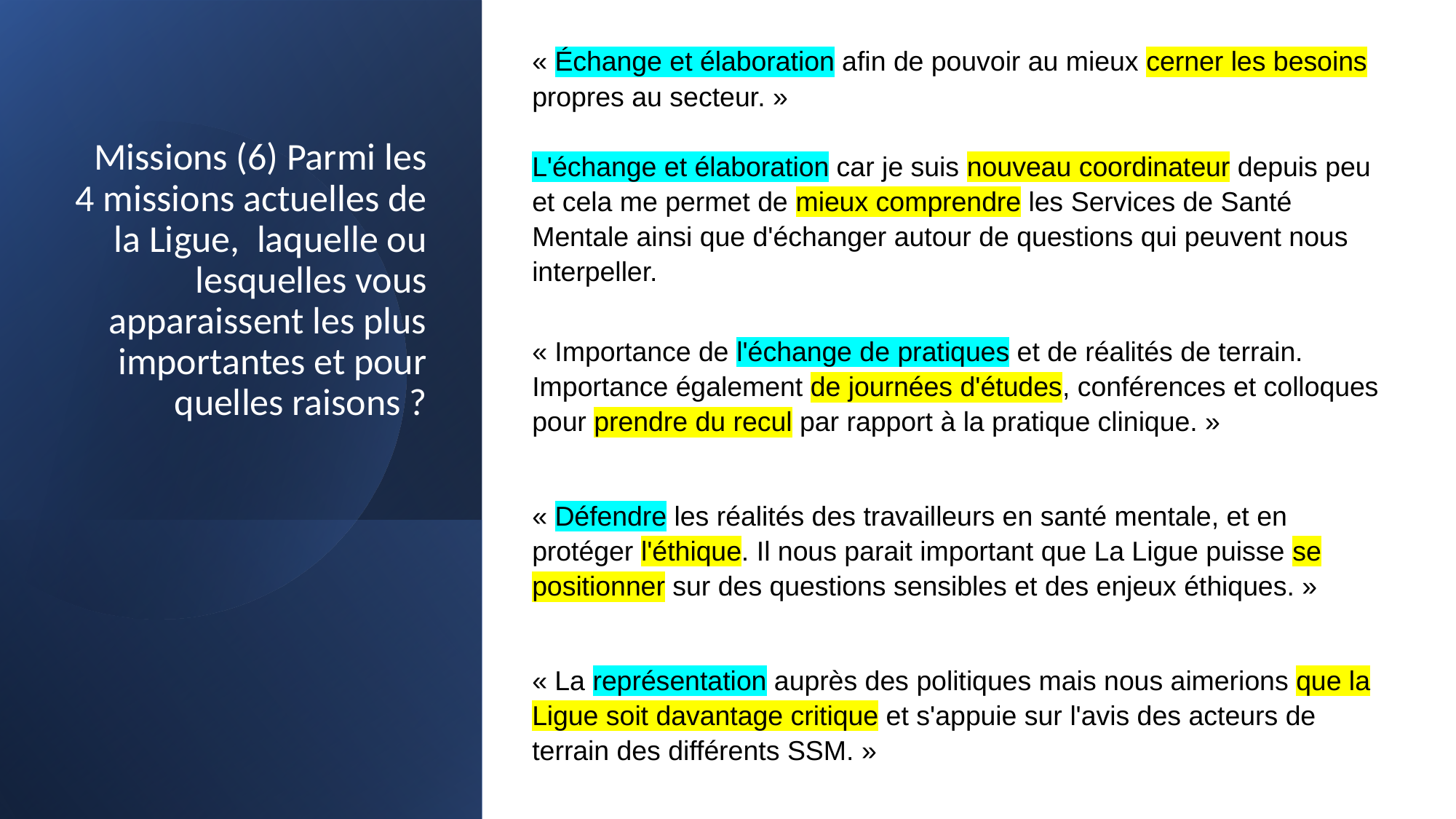

« Échange et élaboration afin de pouvoir au mieux cerner les besoins propres au secteur. »
L'échange et élaboration car je suis nouveau coordinateur depuis peu et cela me permet de mieux comprendre les Services de Santé Mentale ainsi que d'échanger autour de questions qui peuvent nous interpeller.
« Importance de l'échange de pratiques et de réalités de terrain.  Importance également de journées d'études, conférences et colloques pour prendre du recul par rapport à la pratique clinique. »

« Défendre les réalités des travailleurs en santé mentale, et en protéger l'éthique. Il nous parait important que La Ligue puisse se positionner sur des questions sensibles et des enjeux éthiques. »

« La représentation auprès des politiques mais nous aimerions que la Ligue soit davantage critique et s'appuie sur l'avis des acteurs de terrain des différents SSM. »

# Missions (6) Parmi les 4 missions actuelles de la Ligue,  laquelle ou lesquelles vous apparaissent les plus importantes et pour quelles raisons ?